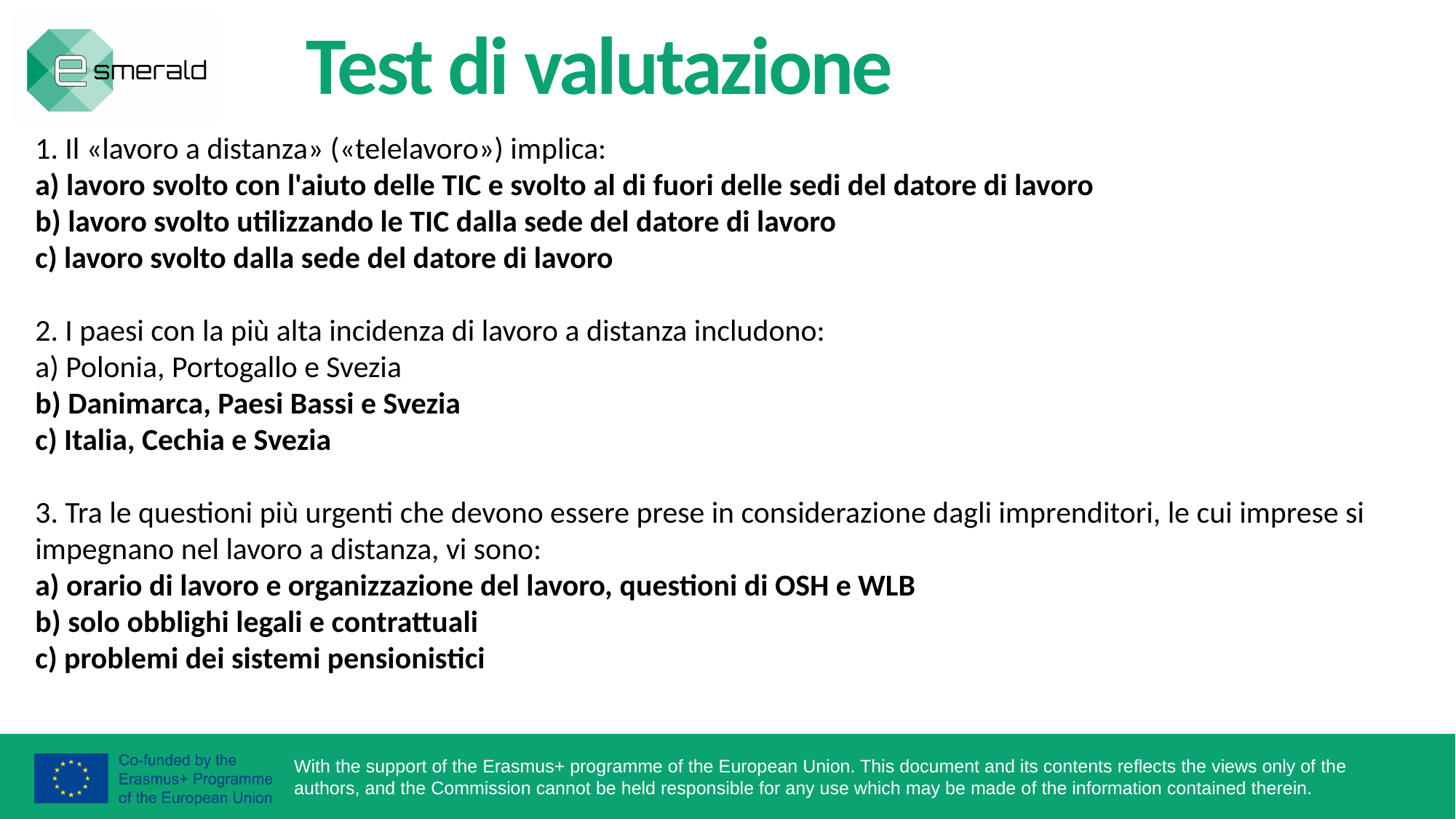

Test di valutazione

1. Il «lavoro a distanza» («telelavoro») implica:
a) lavoro svolto con l'aiuto delle TIC e svolto al di fuori delle sedi del datore di lavoro
b) lavoro svolto utilizzando le TIC dalla sede del datore di lavoro
c) lavoro svolto dalla sede del datore di lavoro

2. I paesi con la più alta incidenza di lavoro a distanza includono:
a) Polonia, Portogallo e Svezia
b) Danimarca, Paesi Bassi e Svezia
c) Italia, Cechia e Svezia

3. Tra le questioni più urgenti che devono essere prese in considerazione dagli imprenditori, le cui imprese si impegnano nel lavoro a distanza, vi sono:
a) orario di lavoro e organizzazione del lavoro, questioni di OSH e WLB
b) solo obblighi legali e contrattuali
c) problemi dei sistemi pensionistici